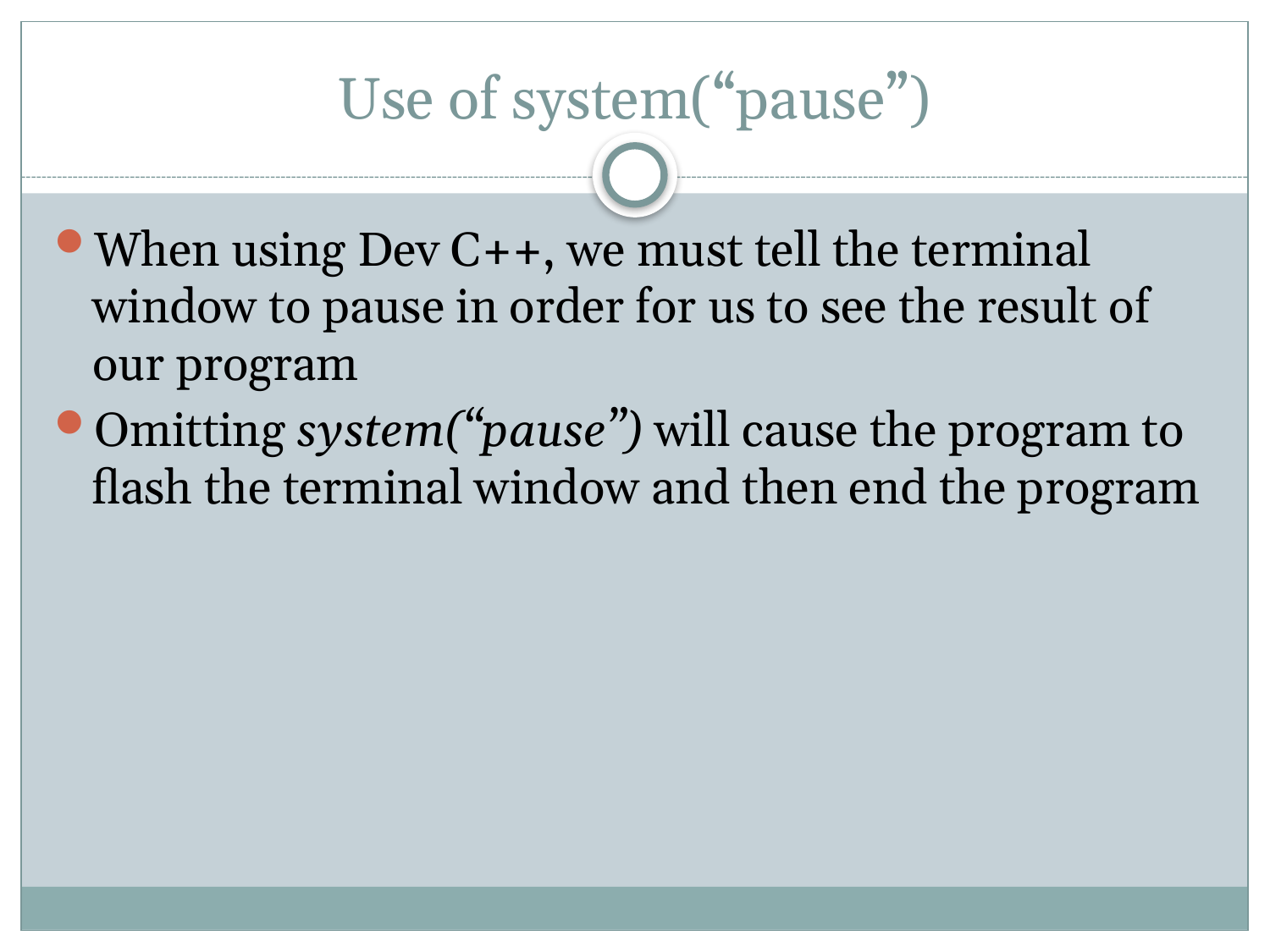

# Use of system(“pause”)
When using Dev C++, we must tell the terminal window to pause in order for us to see the result of our program
Omitting system(“pause”) will cause the program to flash the terminal window and then end the program